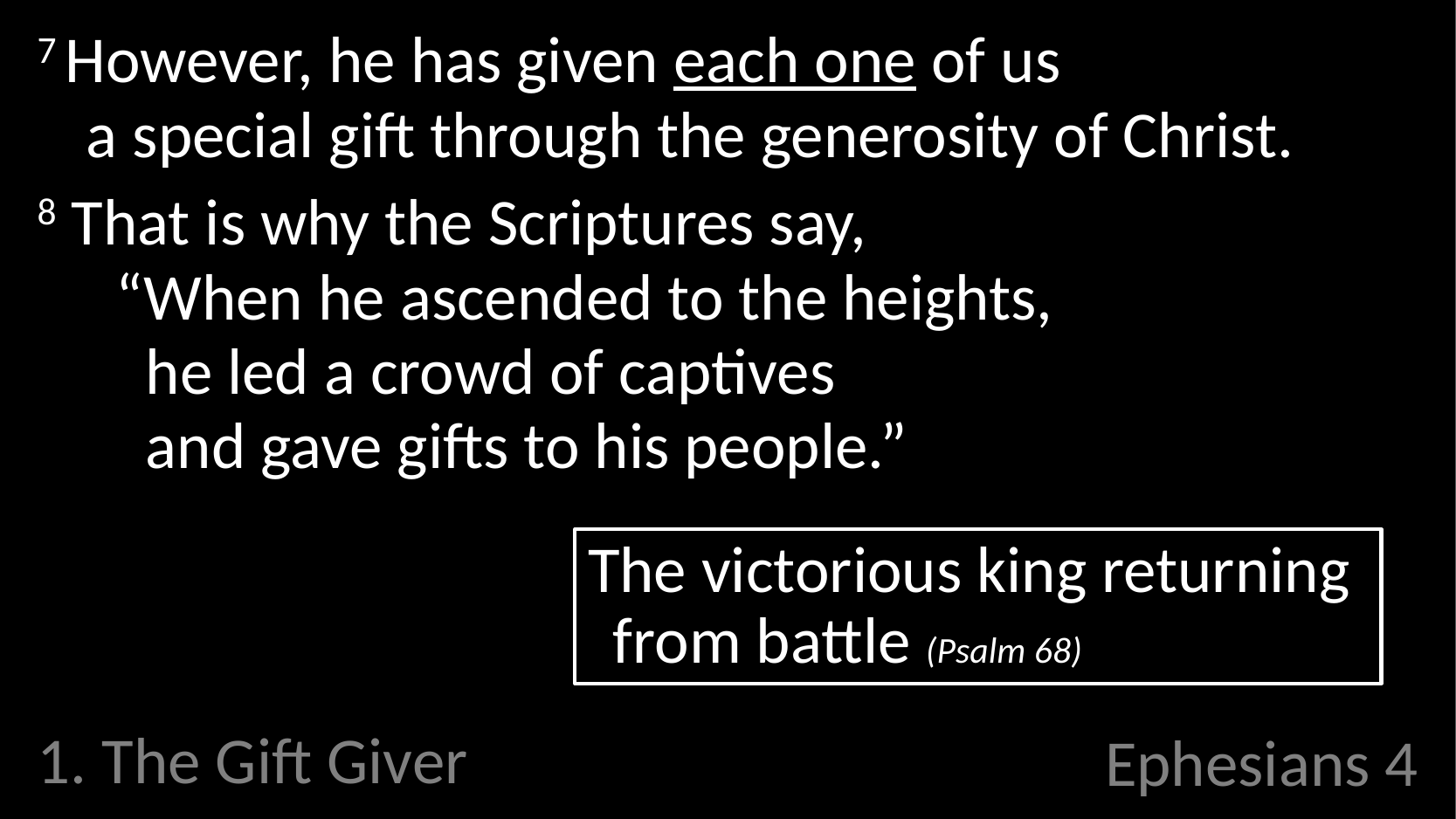

7 However, he has given each one of us
a special gift through the generosity of Christ.
8 That is why the Scriptures say,
  “When he ascended to the heights,
    he led a crowd of captives
    and gave gifts to his people.”
The victorious king returning from battle (Psalm 68)
1. The Gift Giver
# Ephesians 4